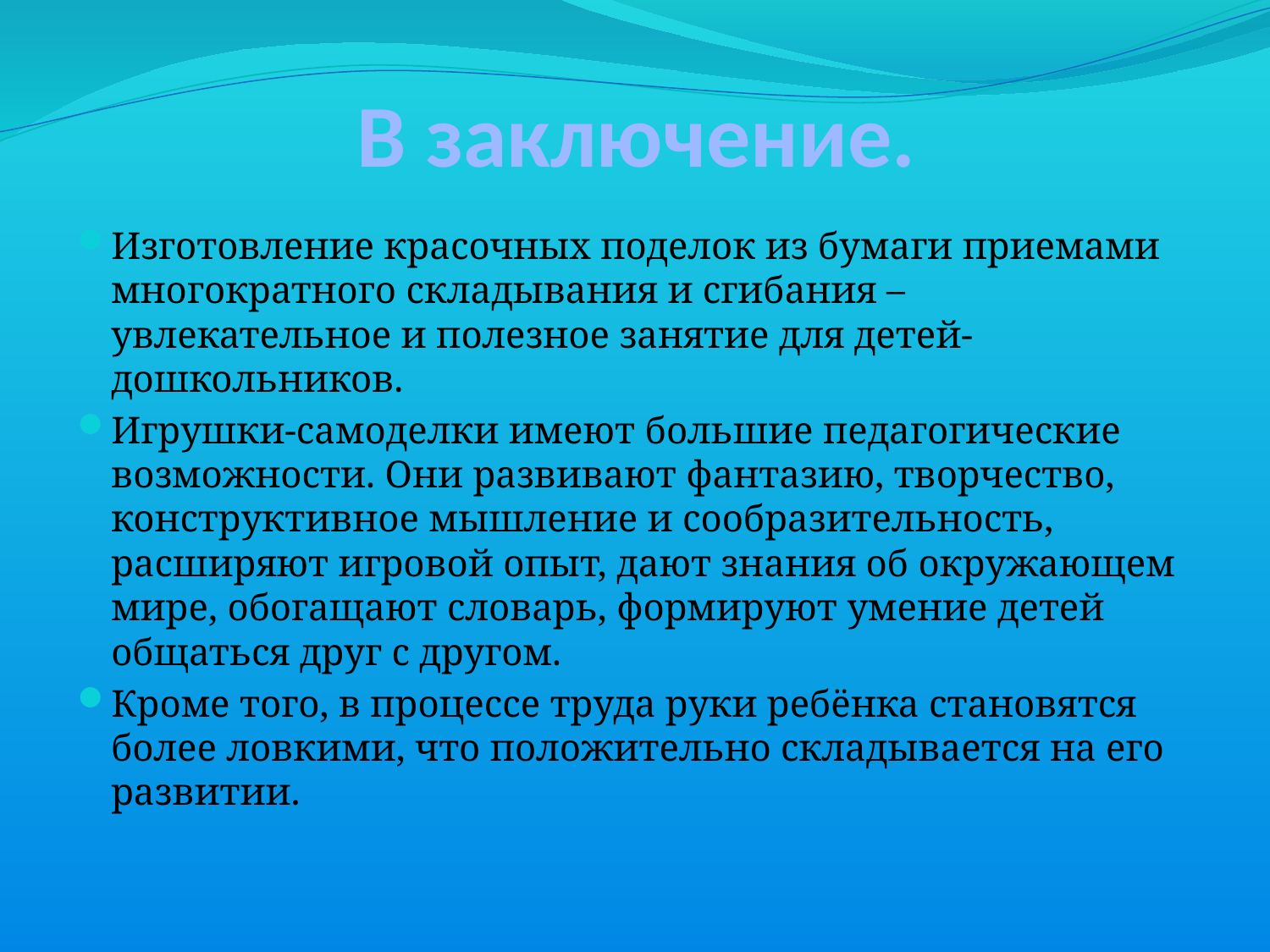

# В заключение.
Изготовление красочных поделок из бумаги приемами многократного складывания и сгибания – увлекательное и полезное занятие для детей-дошкольников.
Игрушки-самоделки имеют большие педагогические возможности. Они развивают фантазию, творчество, конструктивное мышление и сообразительность, расширяют игровой опыт, дают знания об окружающем мире, обогащают словарь, формируют умение детей общаться друг с другом.
Кроме того, в процессе труда руки ребёнка становятся более ловкими, что положительно складывается на его развитии.